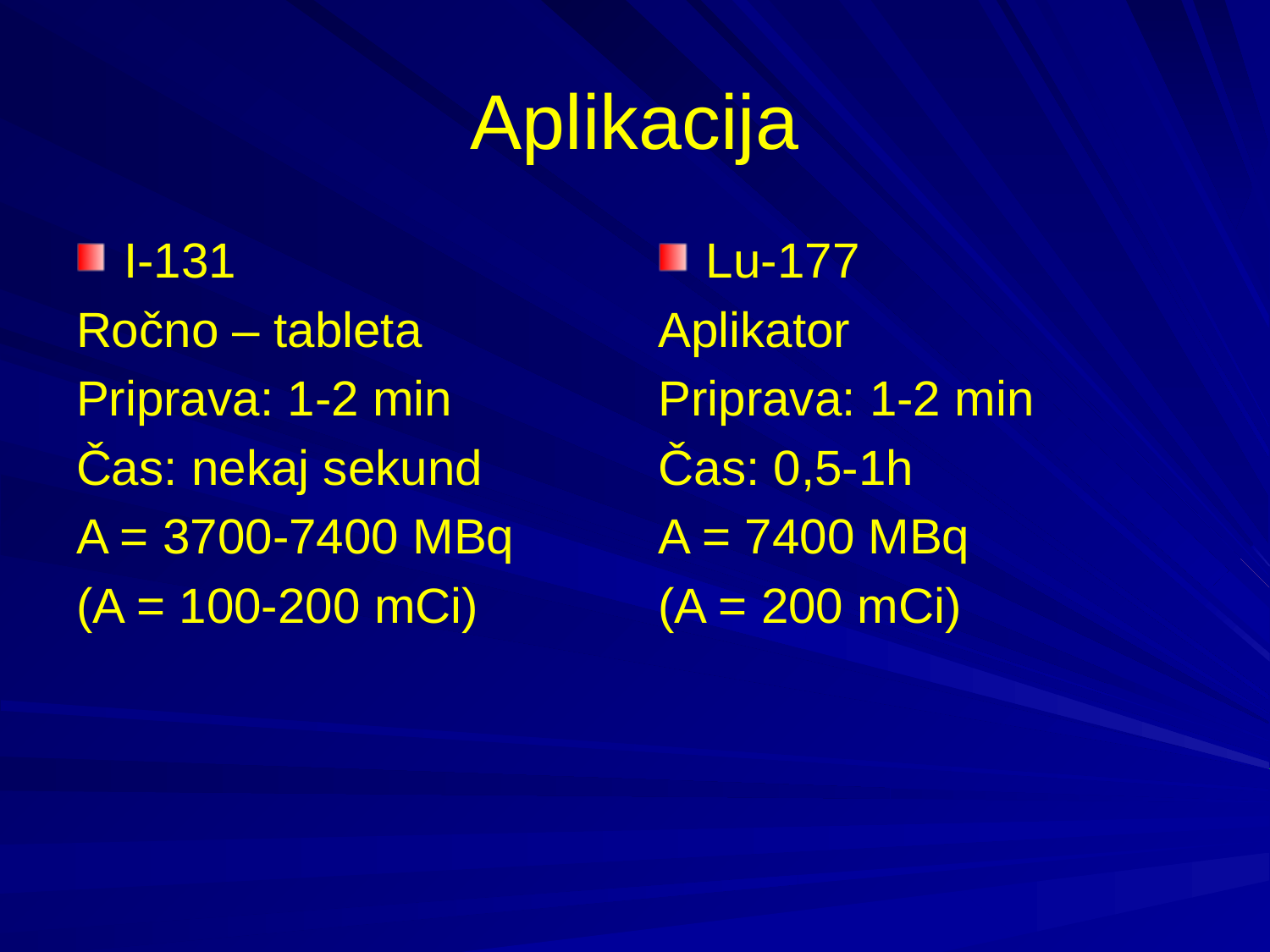

# Aplikacija
I-131
Ročno – tableta
Priprava: 1-2 min
Čas: nekaj sekund
A = 3700-7400 MBq
(A = 100-200 mCi)
Lu-177
Aplikator
Priprava: 1-2 min
Čas: 0,5-1h
A = 7400 MBq
(A = 200 mCi)